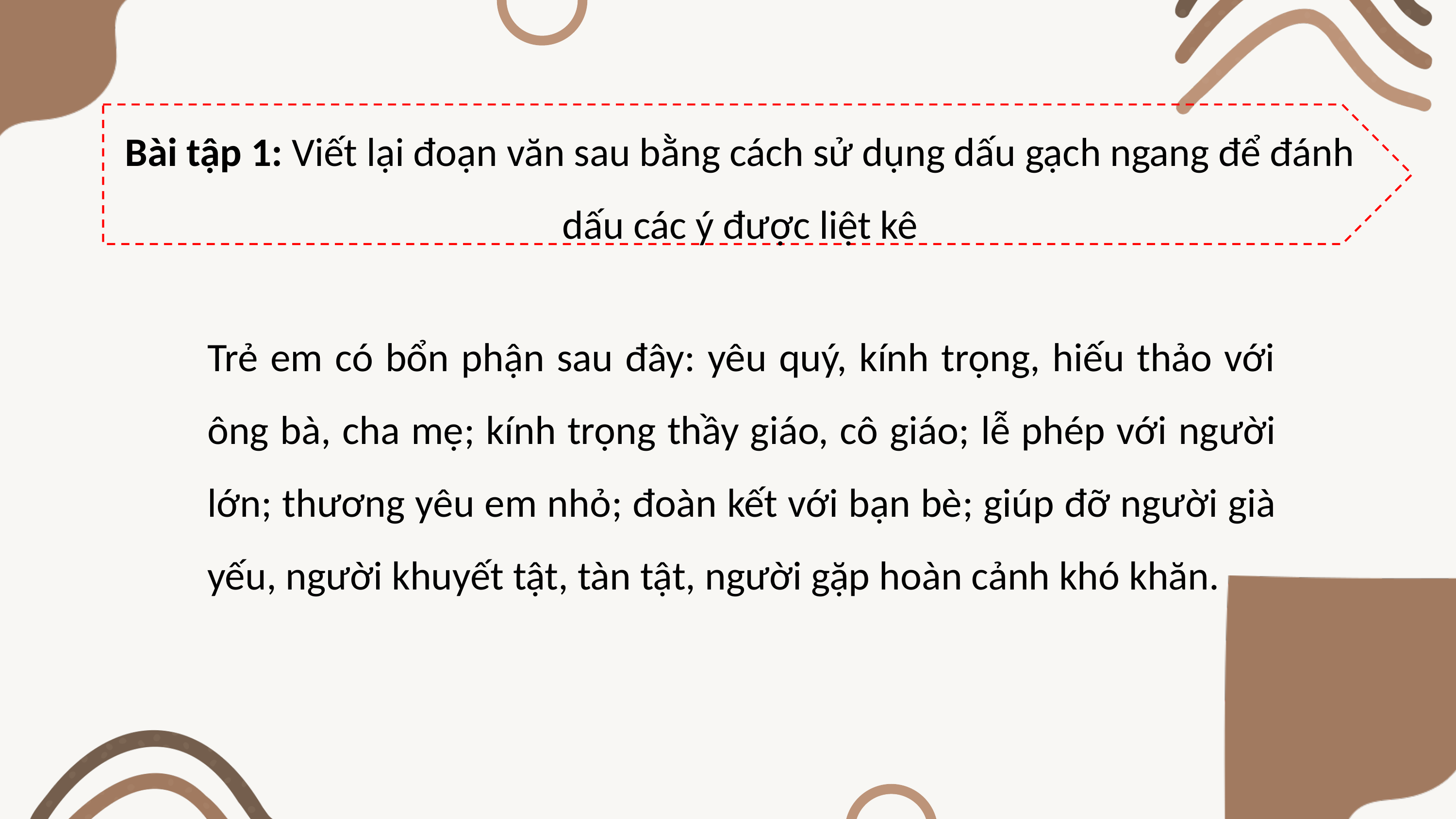

Bài tập 1: Viết lại đoạn văn sau bằng cách sử dụng dấu gạch ngang để đánh dấu các ý được liệt kê
Trẻ em có bổn phận sau đây: yêu quý, kính trọng, hiếu thảo với ông bà, cha mẹ; kính trọng thầy giáo, cô giáo; lễ phép với người lớn; thương yêu em nhỏ; đoàn kết với bạn bè; giúp đỡ người già yếu, người khuyết tật, tàn tật, người gặp hoàn cảnh khó khăn.